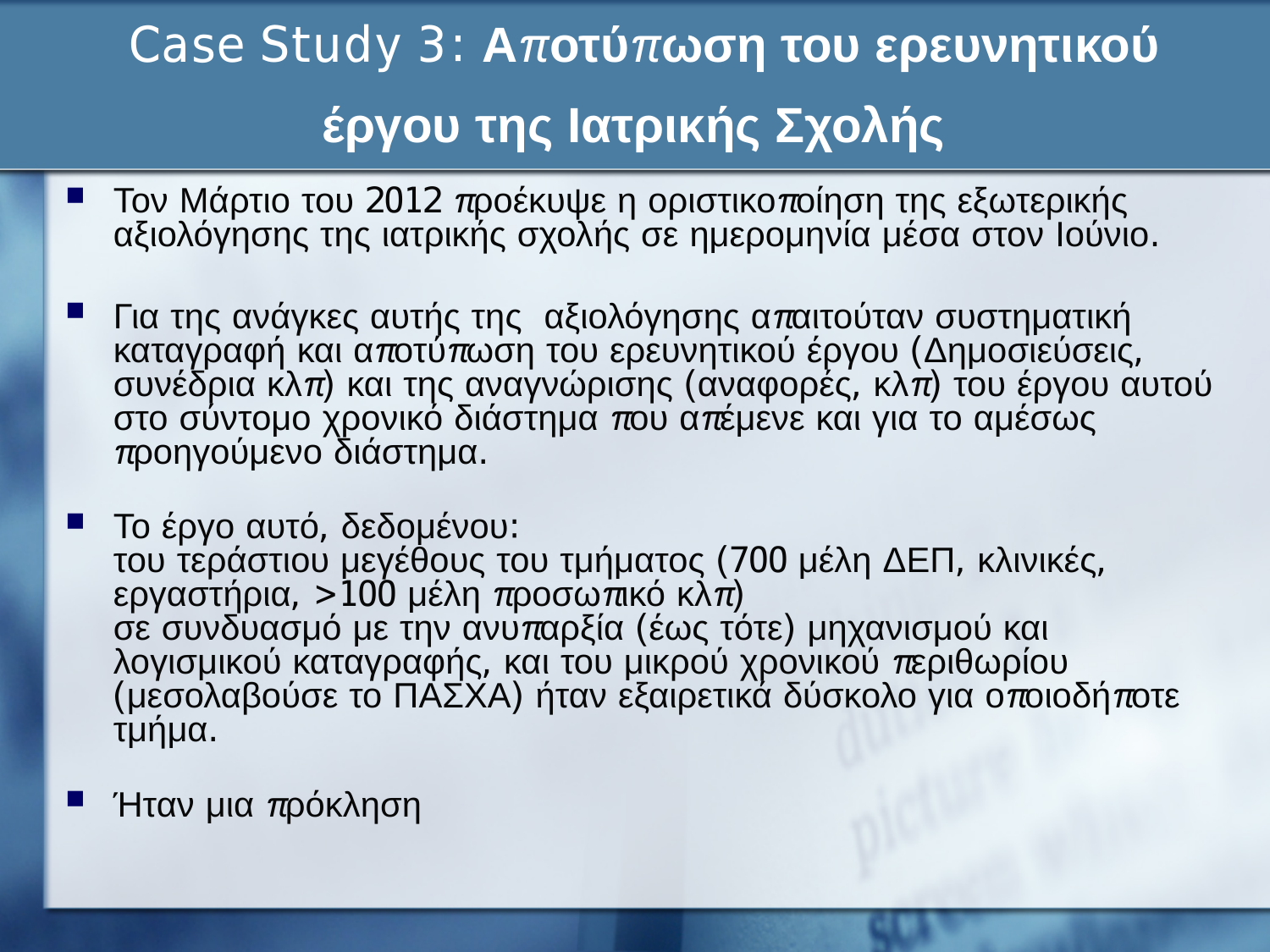

# Case Study 3: Αποτύπωση του ερευνητικού έργου της Ιατρικής Σχολής
Τον Μάρτιο του 2012 προέκυψε η οριστικοποίηση της εξωτερικής αξιολόγησης της ιατρικής σχολής σε ημερομηνία μέσα στον Ιούνιο.

Για της ανάγκες αυτής της  αξιολόγησης απαιτούταν συστηματική καταγραφή και αποτύπωση του ερευνητικού έργου (Δημοσιεύσεις, συνέδρια κλπ) και της αναγνώρισης (αναφορές, κλπ) του έργου αυτού στο σύντομο χρονικό διάστημα που απέμενε και για το αμέσως προηγούμενο διάστημα.
Το έργο αυτό, δεδομένου:
του τεράστιου μεγέθους του τμήματος (700 μέλη ΔΕΠ, κλινικές, εργαστήρια, >100 μέλη προσωπικό κλπ)
σε συνδυασμό με την ανυπαρξία (έως τότε) μηχανισμού και λογισμικού καταγραφής, και του μικρού χρονικού περιθωρίου (μεσολαβούσε το ΠΑΣΧΑ) ήταν εξαιρετικά δύσκολο για οποιοδήποτε τμήμα.
Ήταν μια πρόκληση